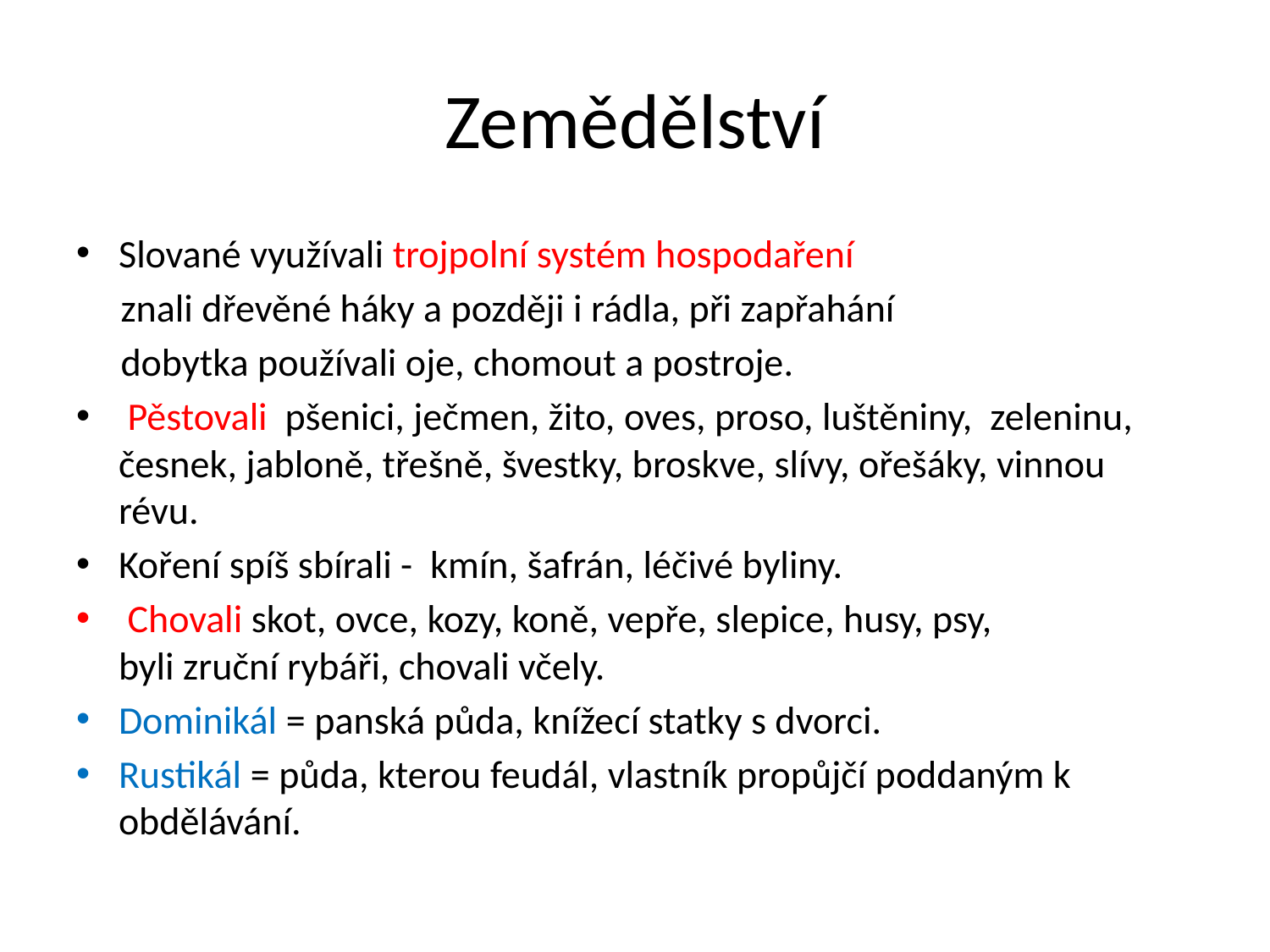

# Zemědělství
Slované využívali trojpolní systém hospodaření
     znali dřevěné háky a později i rádla, při zapřahání
     dobytka používali oje, chomout a postroje.
 Pěstovali  pšenici, ječmen, žito, oves, proso, luštěniny,  zeleninu, česnek, jabloně, třešně, švestky, broskve, slívy, ořešáky, vinnou révu.
Koření spíš sbírali -  kmín, šafrán, léčivé byliny.
 Chovali skot, ovce, kozy, koně, vepře, slepice, husy, psy,
byli zruční rybáři, chovali včely.
Dominikál = panská půda, knížecí statky s dvorci.
Rustikál = půda, kterou feudál, vlastník propůjčí poddaným k obdělávání.